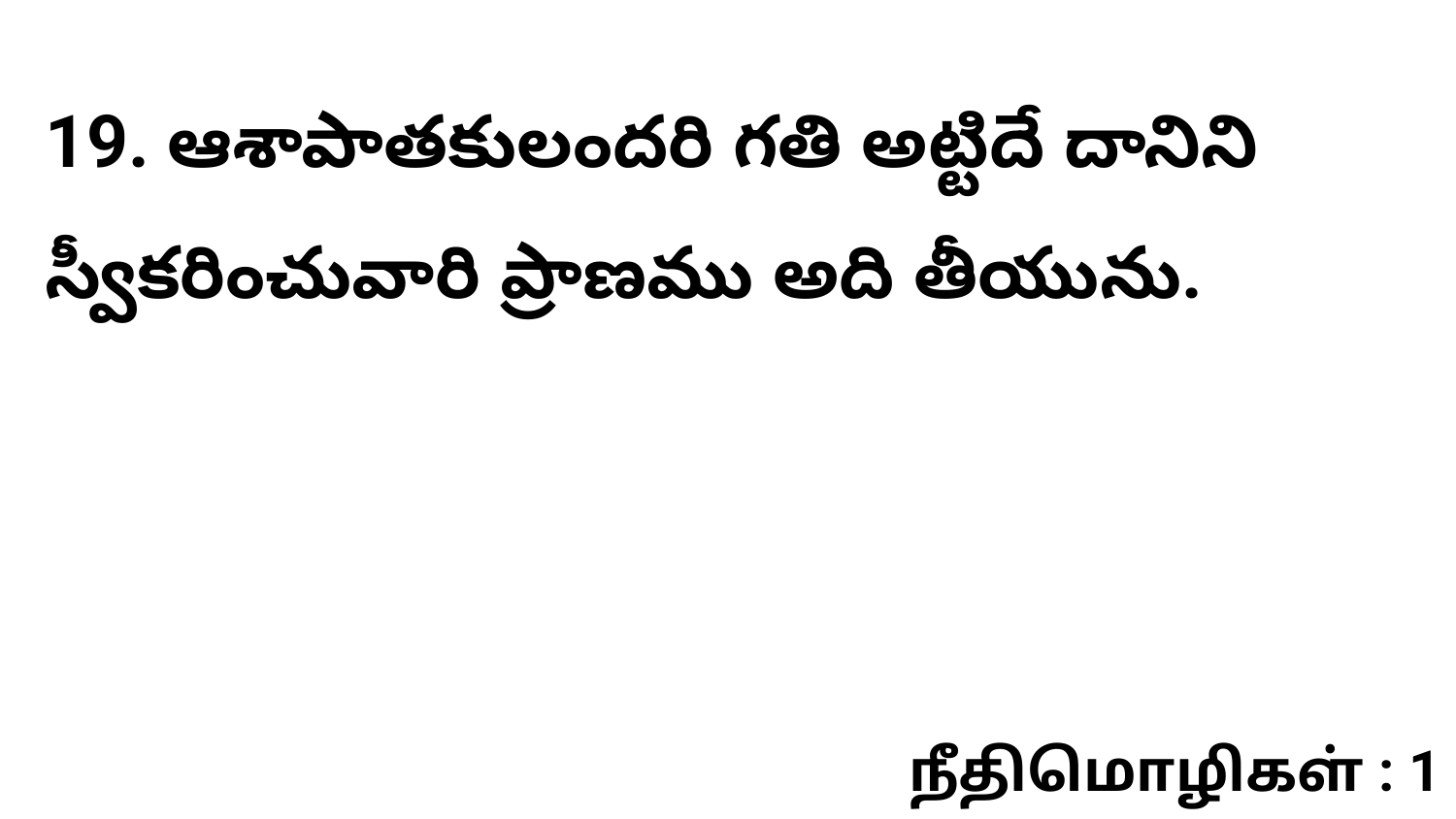

19. ఆశాపాతకులందరి గతి అట్టిదే దానిని స్వీకరించువారి ప్రాణము అది తీయును.
நீதிமொழிகள் : 1